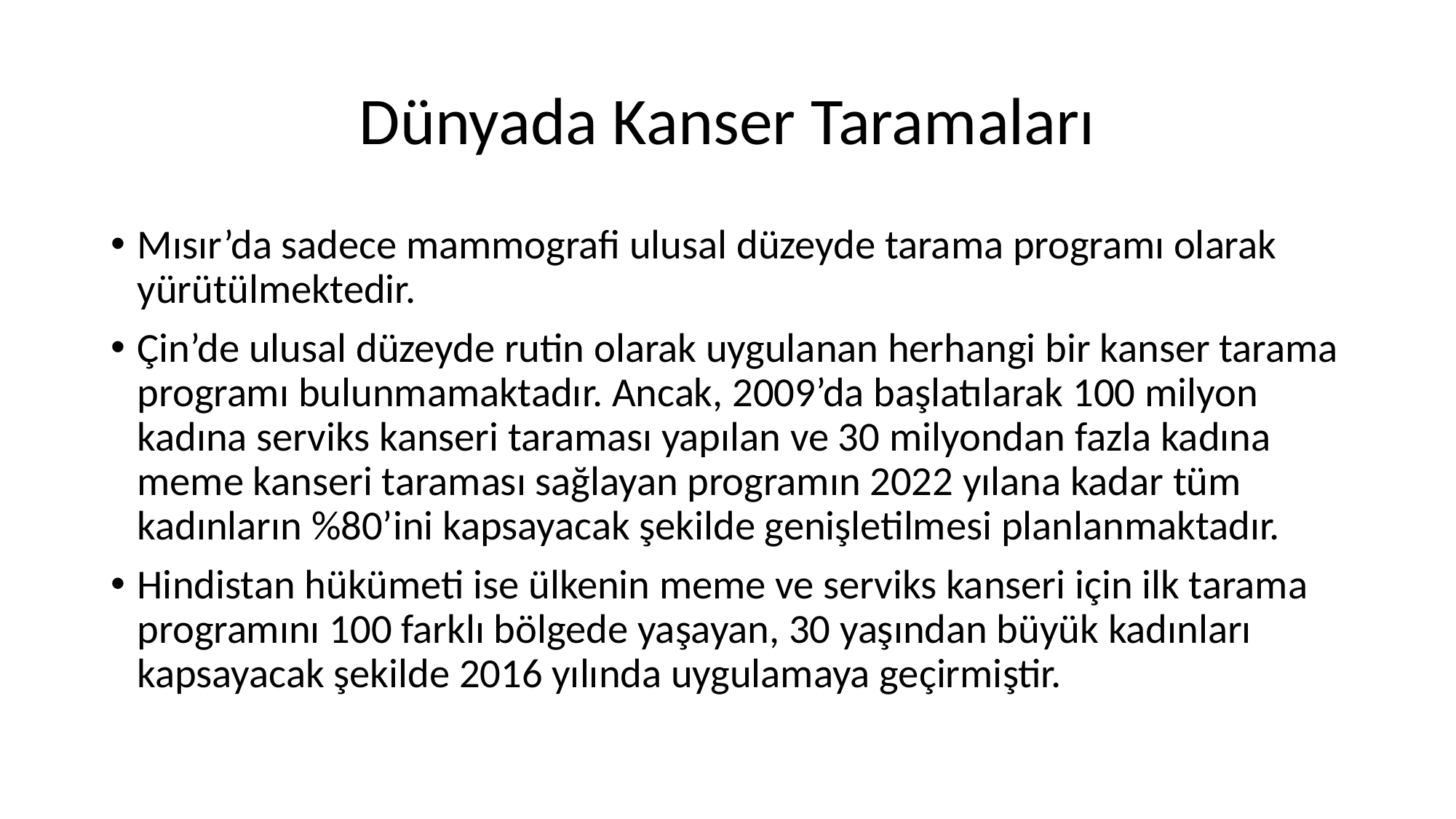

# Dünyada Kanser Taramaları
Mısır’da sadece mammografi ulusal düzeyde tarama programı olarak yürütülmektedir.
Çin’de ulusal düzeyde rutin olarak uygulanan herhangi bir kanser tarama programı bulunmamaktadır. Ancak, 2009’da başlatılarak 100 milyon kadına serviks kanseri taraması yapılan ve 30 milyondan fazla kadına meme kanseri taraması sağlayan programın 2022 yılana kadar tüm kadınların %80’ini kapsayacak şekilde genişletilmesi planlanmaktadır.
Hindistan hükümeti ise ülkenin meme ve serviks kanseri için ilk tarama programını 100 farklı bölgede yaşayan, 30 yaşından büyük kadınları kapsayacak şekilde 2016 yılında uygulamaya geçirmiştir.